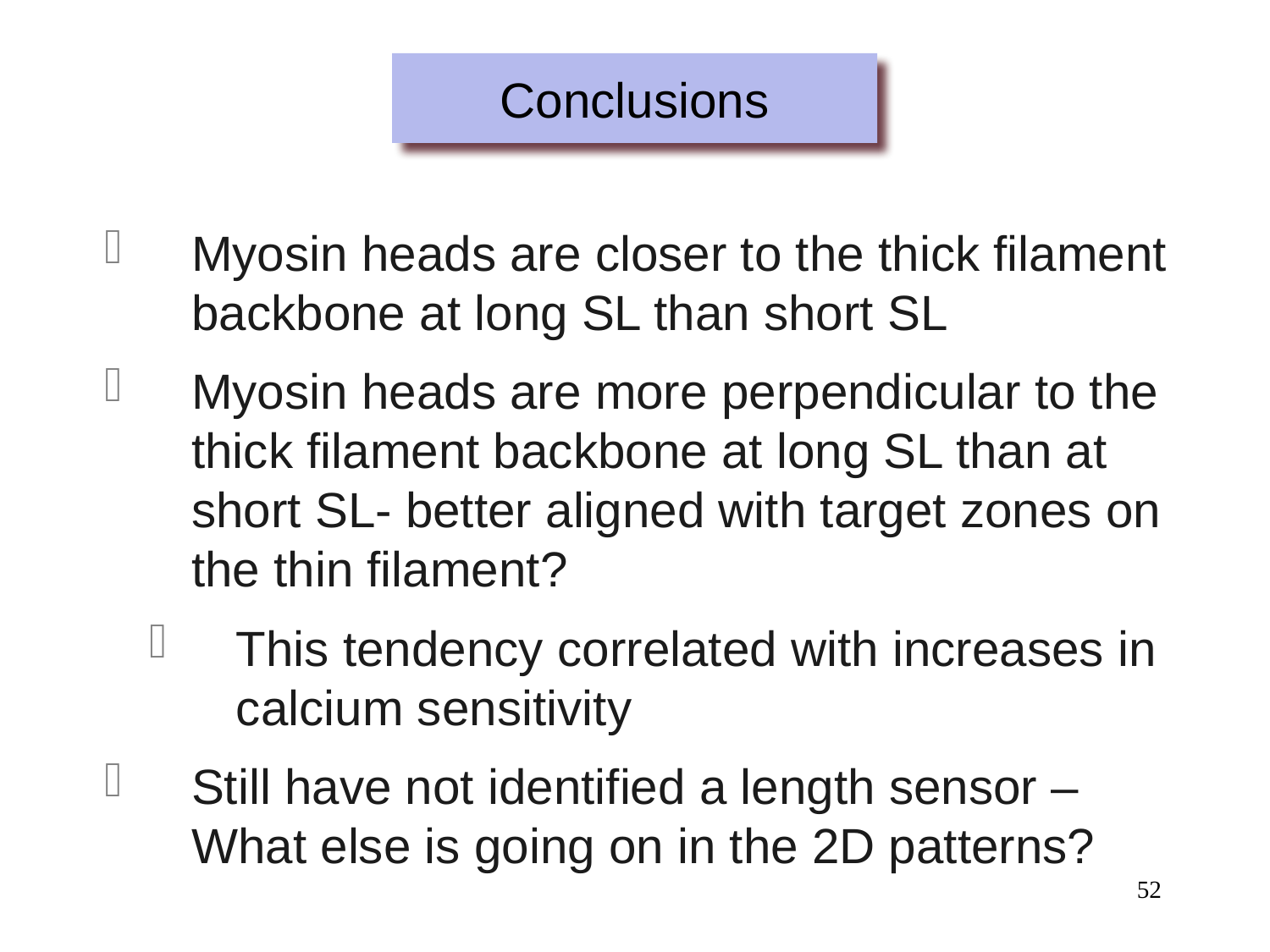

Conclusions
Myosin heads are closer to the thick filament backbone at long SL than short SL
Myosin heads are more perpendicular to the thick filament backbone at long SL than at short SL- better aligned with target zones on the thin filament?
This tendency correlated with increases in calcium sensitivity
Still have not identified a length sensor – What else is going on in the 2D patterns?

52